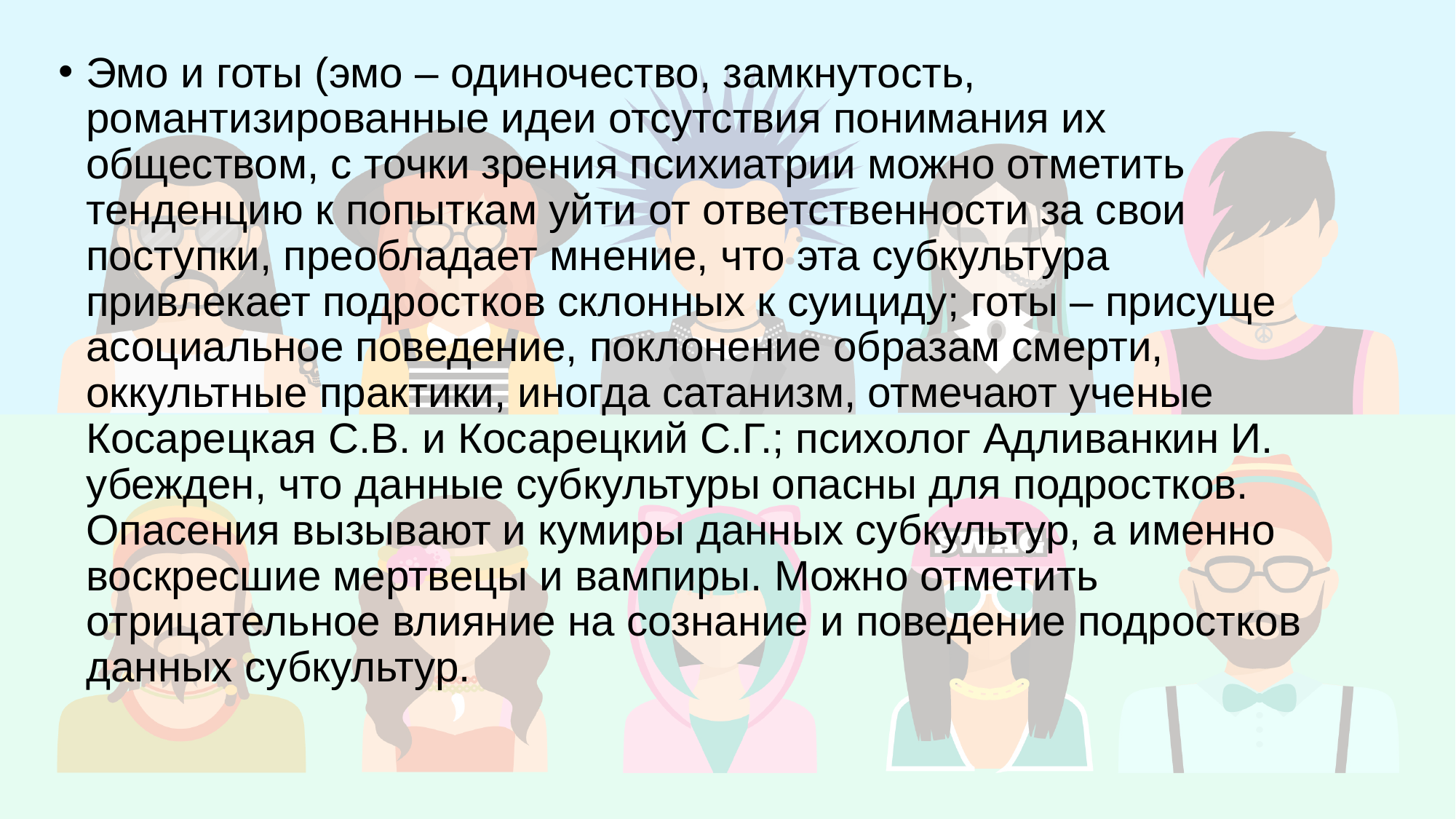

Эмо и готы (эмо – одиночество, замкнутость, романтизированные идеи отсутствия понимания их обществом, с точки зрения психиатрии можно отметить тенденцию к попыткам уйти от ответственности за свои поступки, преобладает мнение, что эта субкультура привлекает подростков склонных к суициду; готы – присуще асоциальное поведение, поклонение образам смерти, оккультные практики, иногда сатанизм, отмечают ученые Косарецкая С.В. и Косарецкий С.Г.; психолог Адливанкин И. убежден, что данные субкультуры опасны для подростков. Опасения вызывают и кумиры данных субкультур, а именно воскресшие мертвецы и вампиры. Можно отметить отрицательное влияние на сознание и поведение подростков данных субкультур.